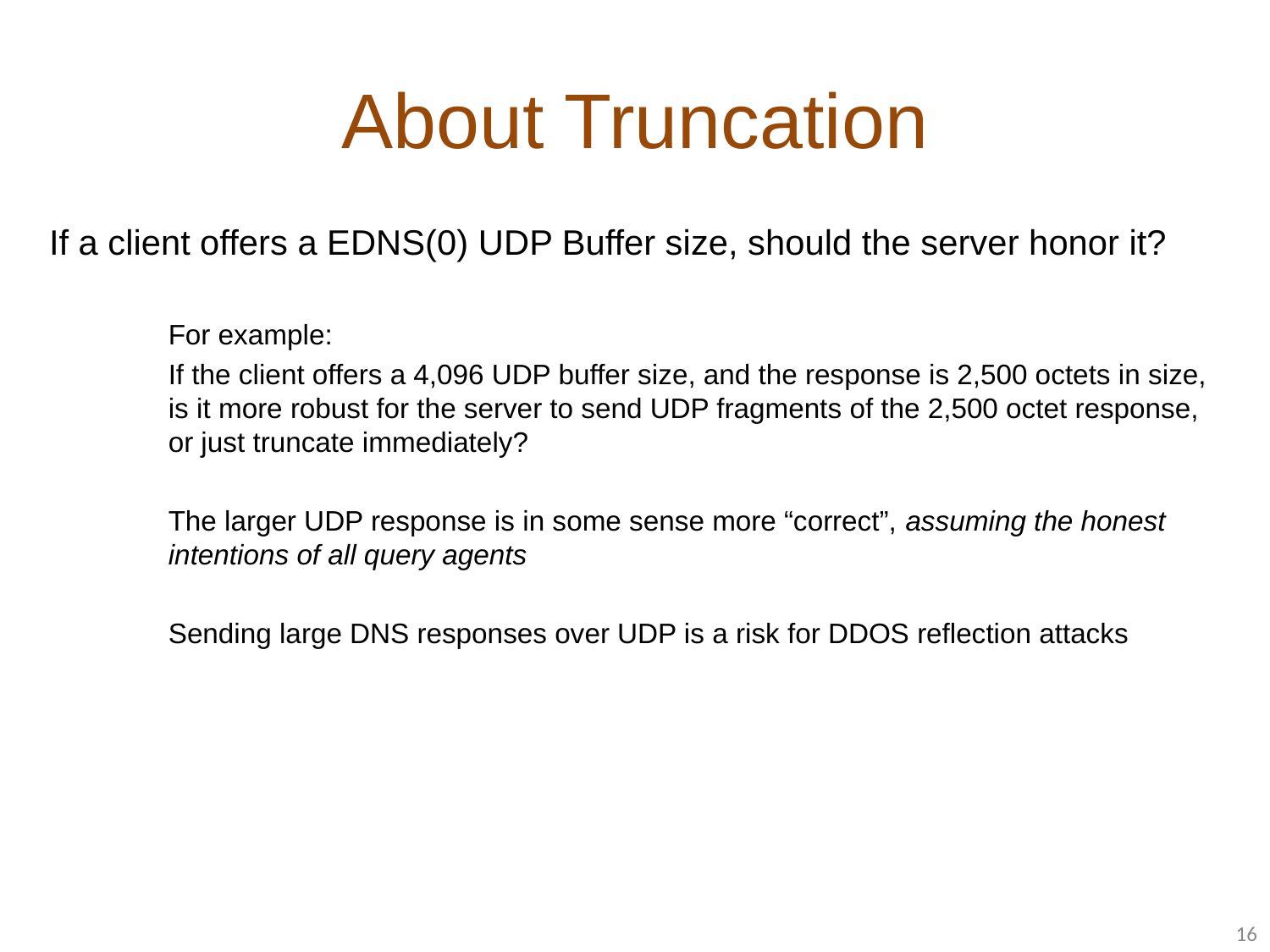

# About Truncation
If a client offers a EDNS(0) UDP Buffer size, should the server honor it?

For example:
If the client offers a 4,096 UDP buffer size, and the response is 2,500 octets in size, is it more robust for the server to send UDP fragments of the 2,500 octet response, or just truncate immediately?

The larger UDP response is in some sense more “correct”, assuming the honest intentions of all query agents

Sending large DNS responses over UDP is a risk for DDOS reflection attacks

16